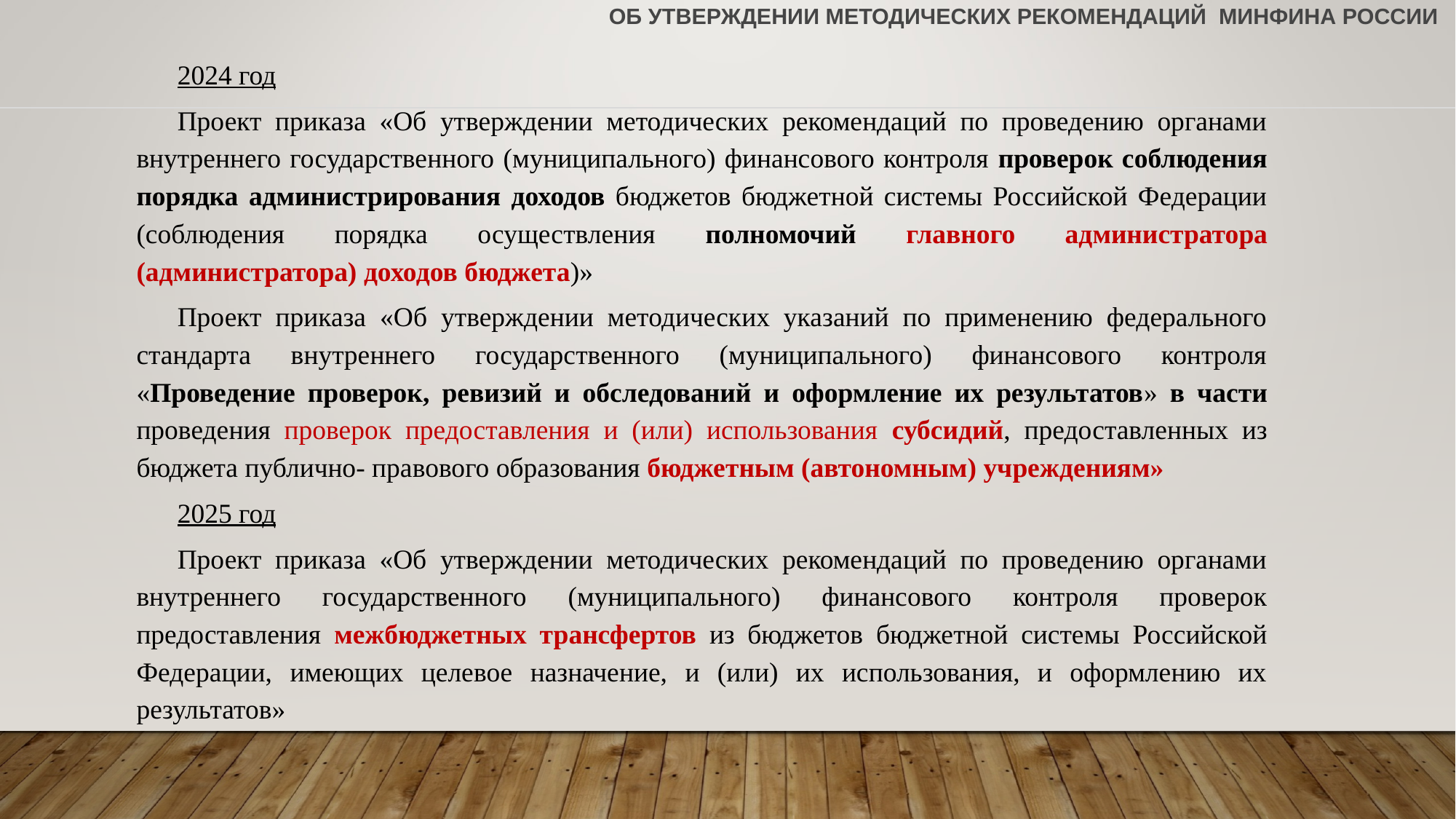

# Об утверждении методических рекомендаций  минфина россии
2024 год
Проект приказа «Об утверждении методических рекомендаций по проведению органами внутреннего государственного (муниципального) финансового контроля проверок соблюдения порядка администрирования доходов бюджетов бюджетной системы Российской Федерации (соблюдения порядка осуществления полномочий главного администратора (администратора) доходов бюджета)»
Проект приказа «Об утверждении методических указаний по применению федерального стандарта внутреннего государственного (муниципального) финансового контроля «Проведение проверок, ревизий и обследований и оформление их результатов» в части проведения проверок предоставления и (или) использования субсидий, предоставленных из бюджета публично- правового образования бюджетным (автономным) учреждениям»
2025 год
Проект приказа «Об утверждении методических рекомендаций по проведению органами внутреннего государственного (муниципального) финансового контроля проверок предоставления межбюджетных трансфертов из бюджетов бюджетной системы Российской Федерации, имеющих целевое назначение, и (или) их использования, и оформлению их результатов»